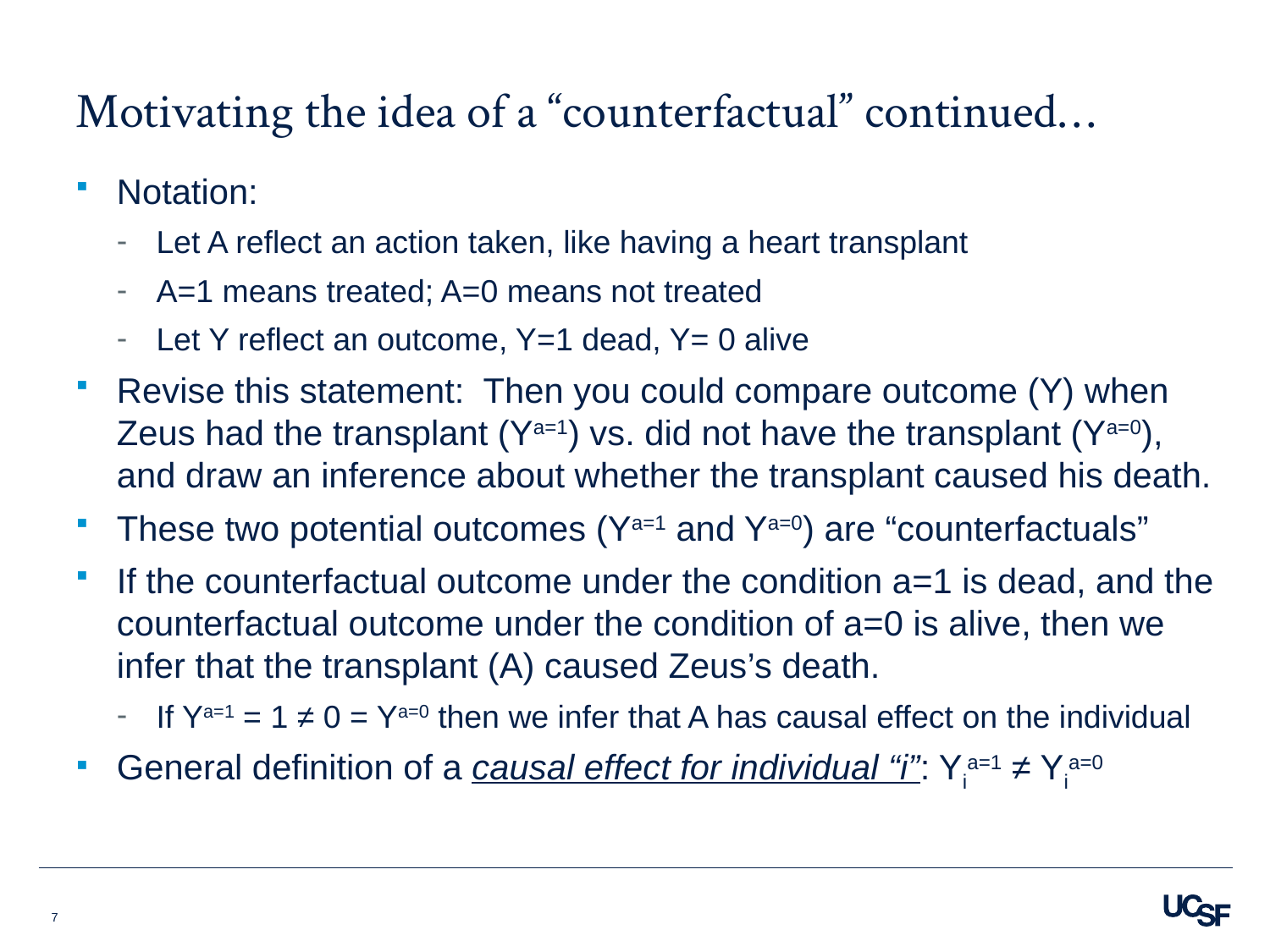

# Motivating the idea of a “counterfactual” continued…
Notation:
Let A reflect an action taken, like having a heart transplant
A=1 means treated; A=0 means not treated
Let Y reflect an outcome, Y=1 dead, Y= 0 alive
Revise this statement:  Then you could compare outcome (Y) when Zeus had the transplant (Ya=1) vs. did not have the transplant (Ya=0), and draw an inference about whether the transplant caused his death.
These two potential outcomes (Ya=1 and Ya=0) are “counterfactuals”
If the counterfactual outcome under the condition a=1 is dead, and the counterfactual outcome under the condition of a=0 is alive, then we infer that the transplant (A) caused Zeus’s death.
If Ya=1 = 1 ≠ 0 = Ya=0 then we infer that A has causal effect on the individual
General definition of a causal effect for individual “i”: Yia=1 ≠ Yia=0
7